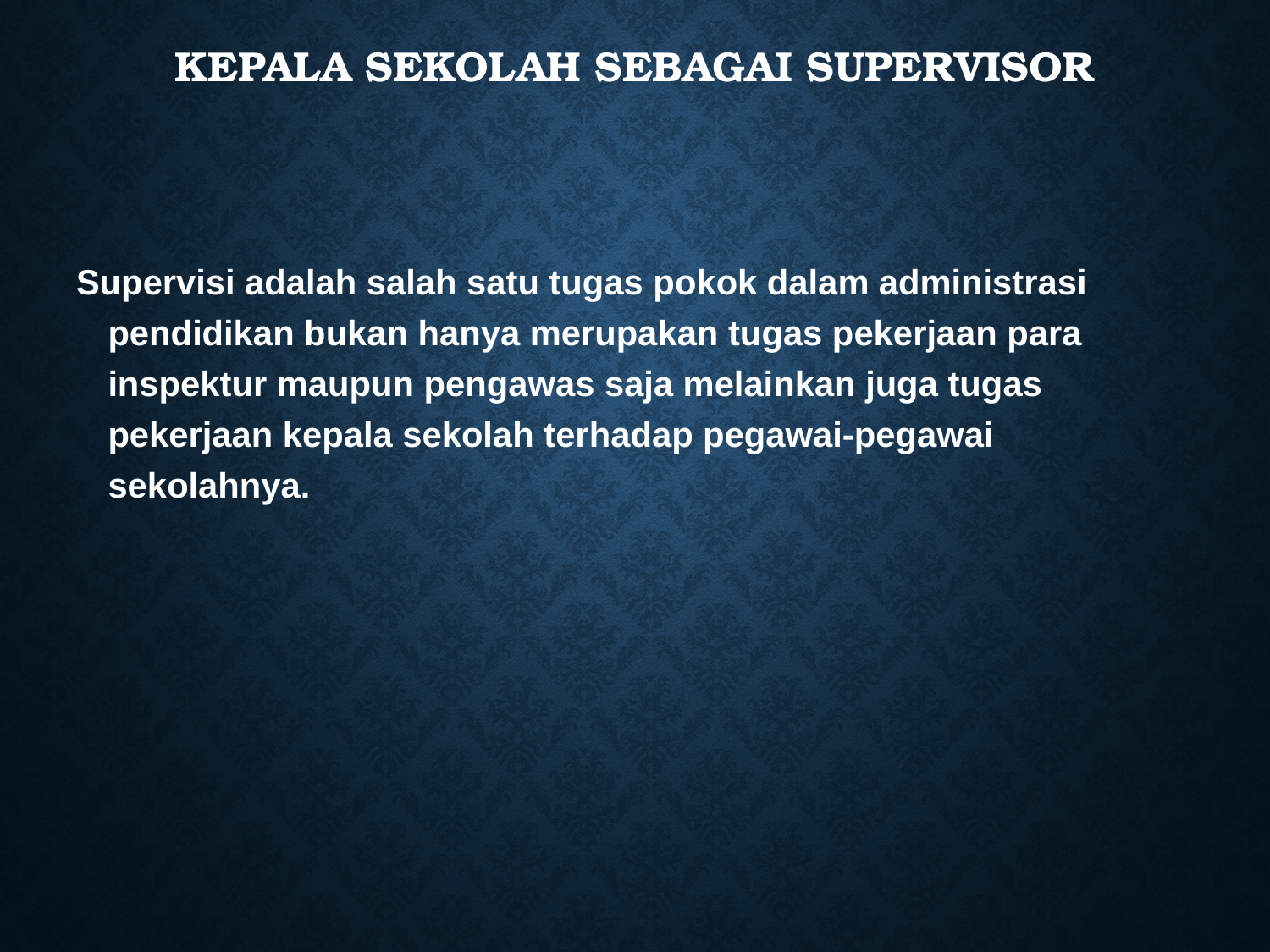

# Kepala Sekolah Sebagai Supervisor

Supervisi adalah salah satu tugas pokok dalam administrasi pendidikan bukan hanya merupakan tugas pekerjaan para inspektur maupun pengawas saja melainkan juga tugas pekerjaan kepala sekolah terhadap pegawai-pegawai sekolahnya.